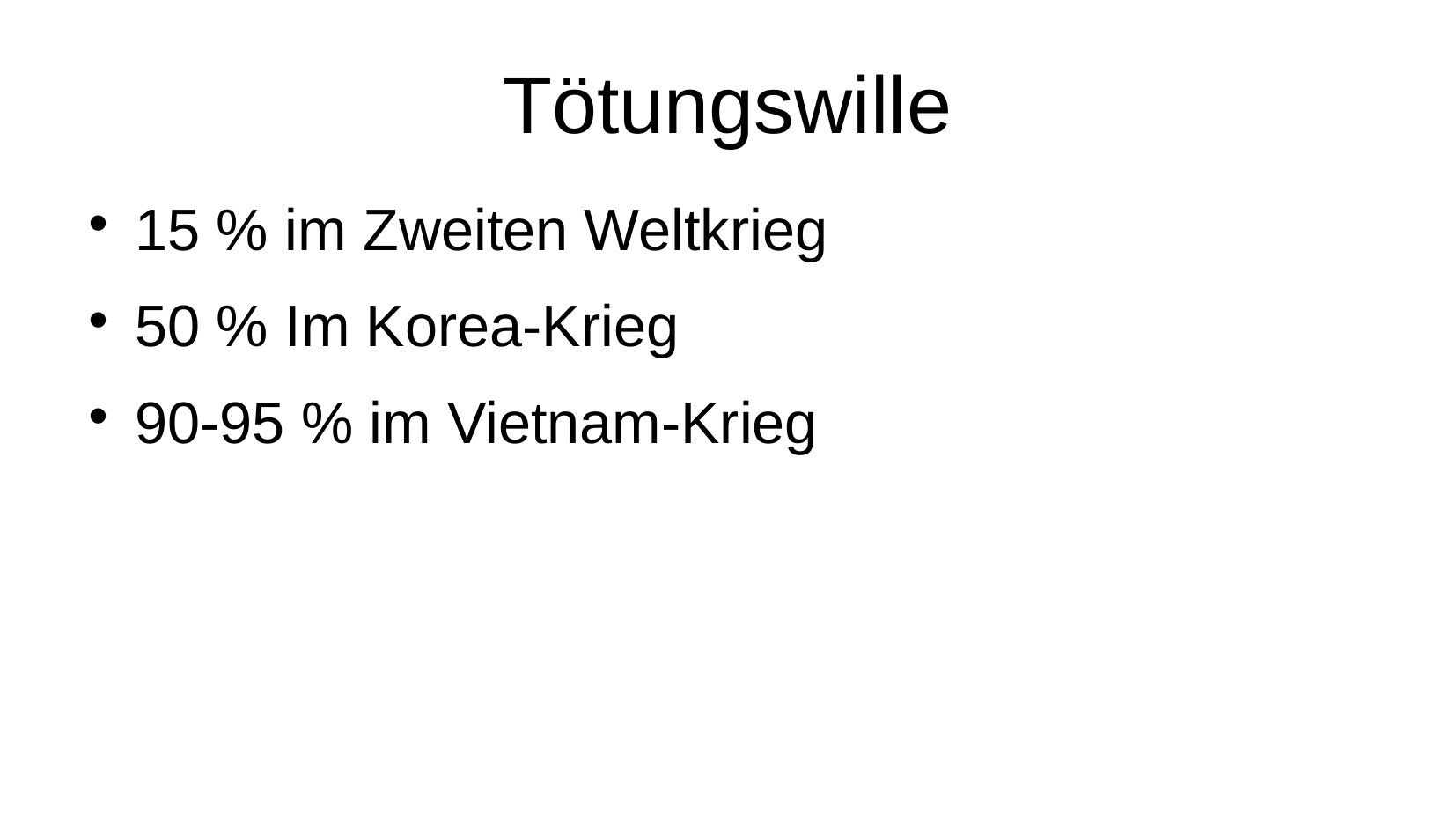

Tötungswille
15 % im Zweiten Weltkrieg
50 % Im Korea-Krieg
90-95 % im Vietnam-Krieg